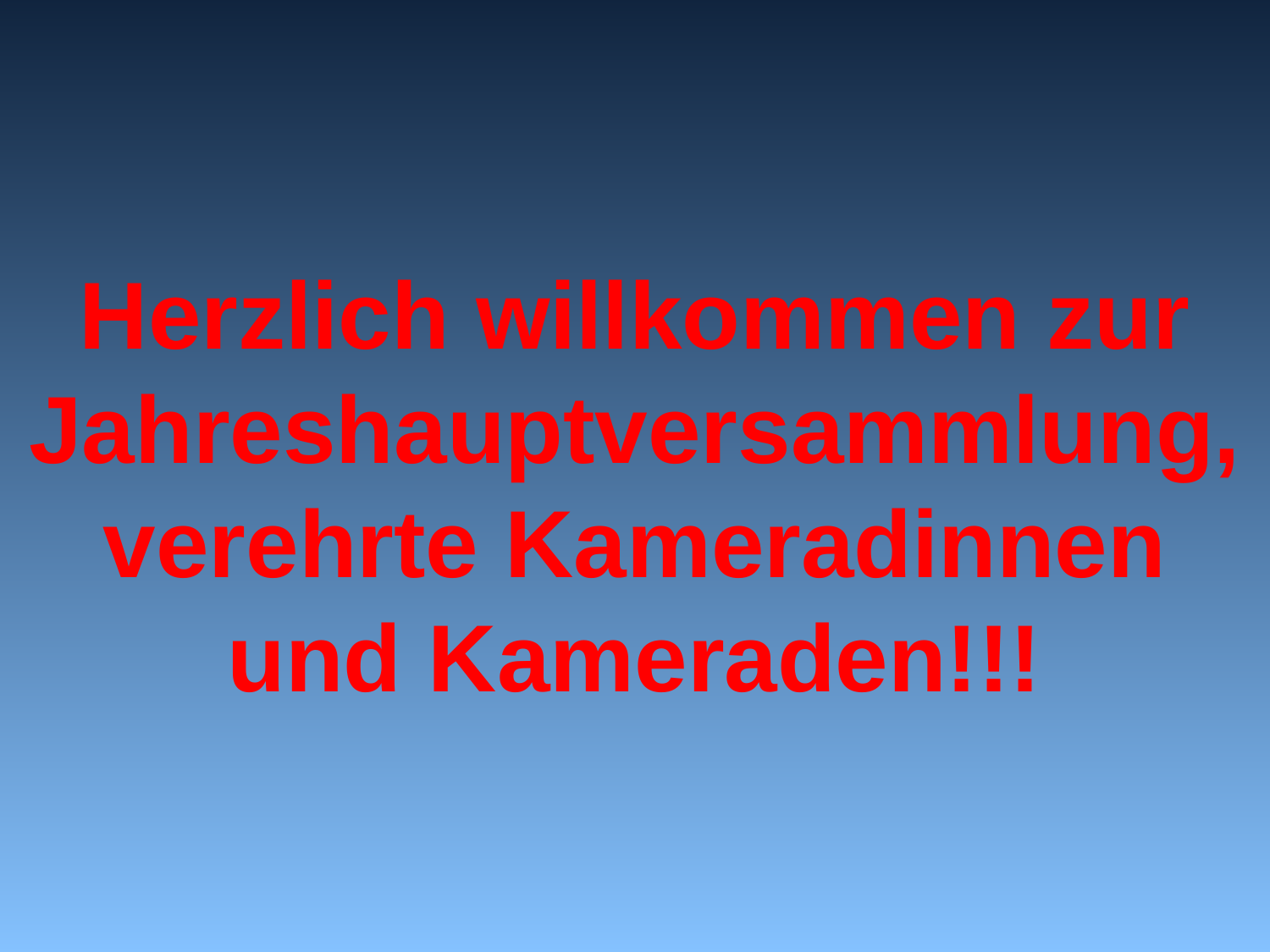

Herzlich willkommen zur Jahreshauptversammlung, verehrte Kameradinnen und Kameraden!!!